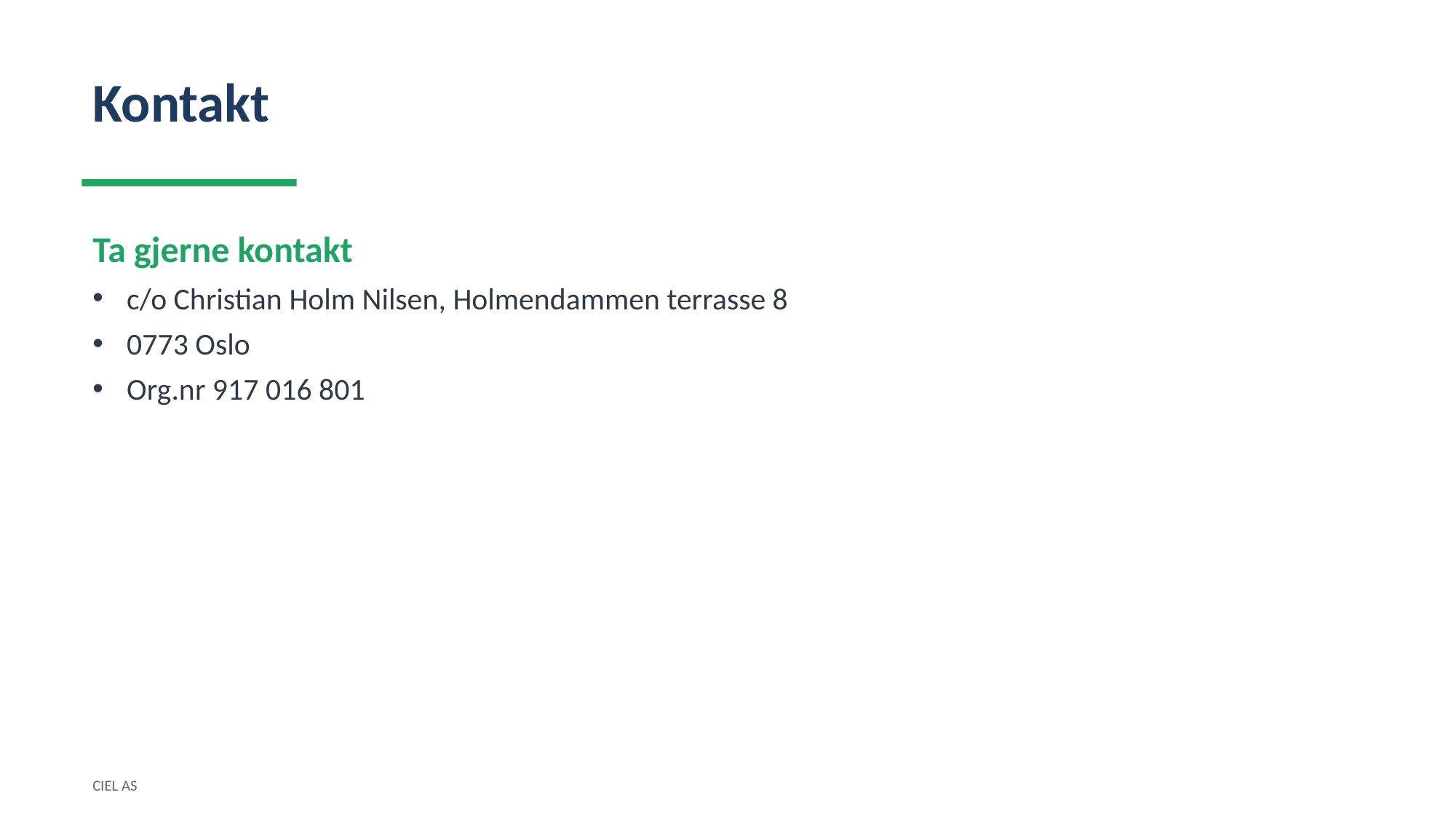

Kontakt

Ta gjerne kontakt
c/o Christian Holm Nilsen, Holmendammen terrasse 8
0773 Oslo
Org.nr 917 016 801
CIEL AS